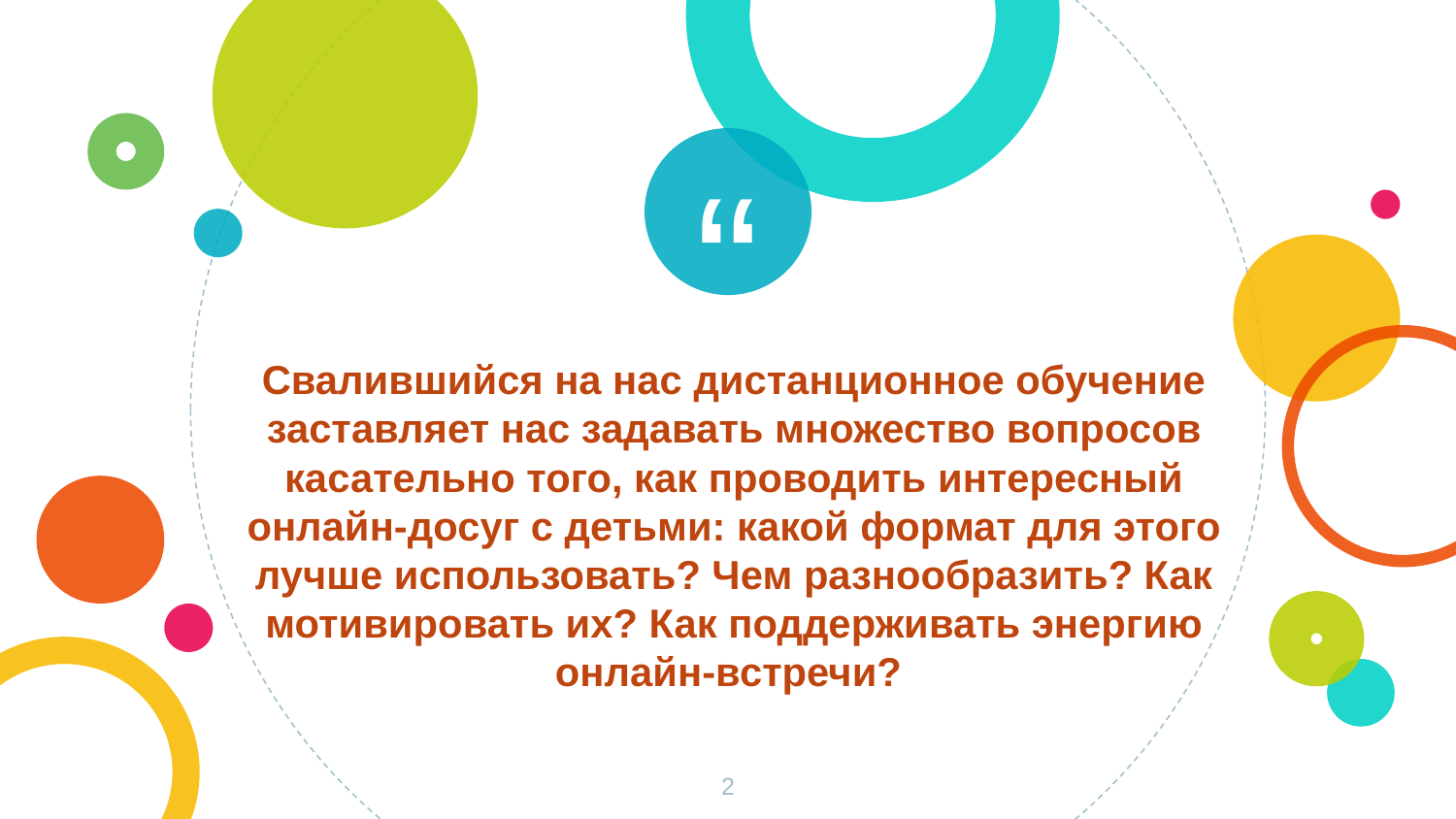

Свалившийся на нас дистанционное обучение заставляет нас задавать множество вопросов касательно того, как проводить интересный онлайн-досуг с детьми: какой формат для этого лучше использовать? Чем разнообразить? Как мотивировать их? Как поддерживать энергию онлайн-встречи?
2